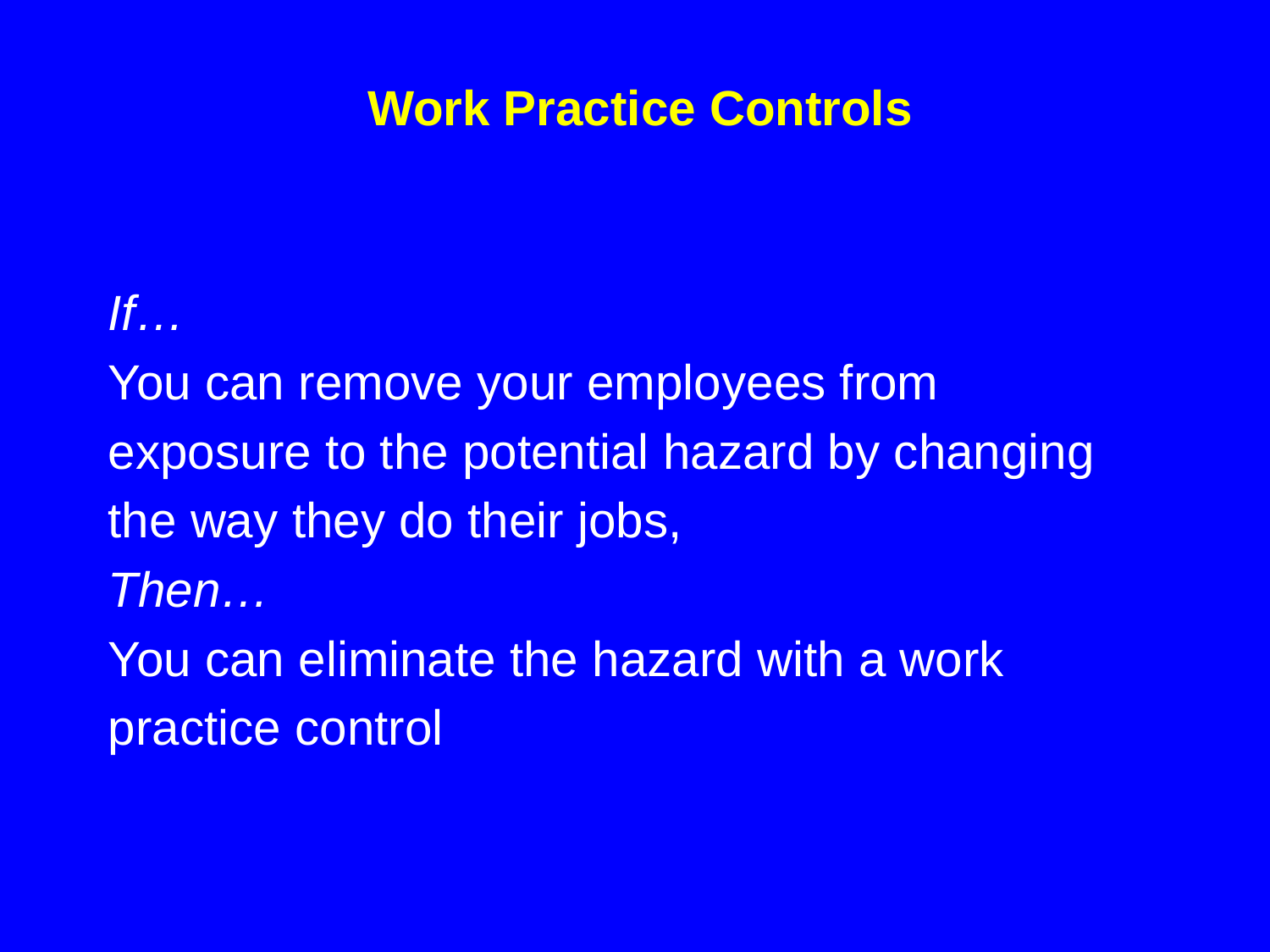

# Work Practice Controls
If…
You can remove your employees from
exposure to the potential hazard by changing
the way they do their jobs,
Then…
You can eliminate the hazard with a work
practice control